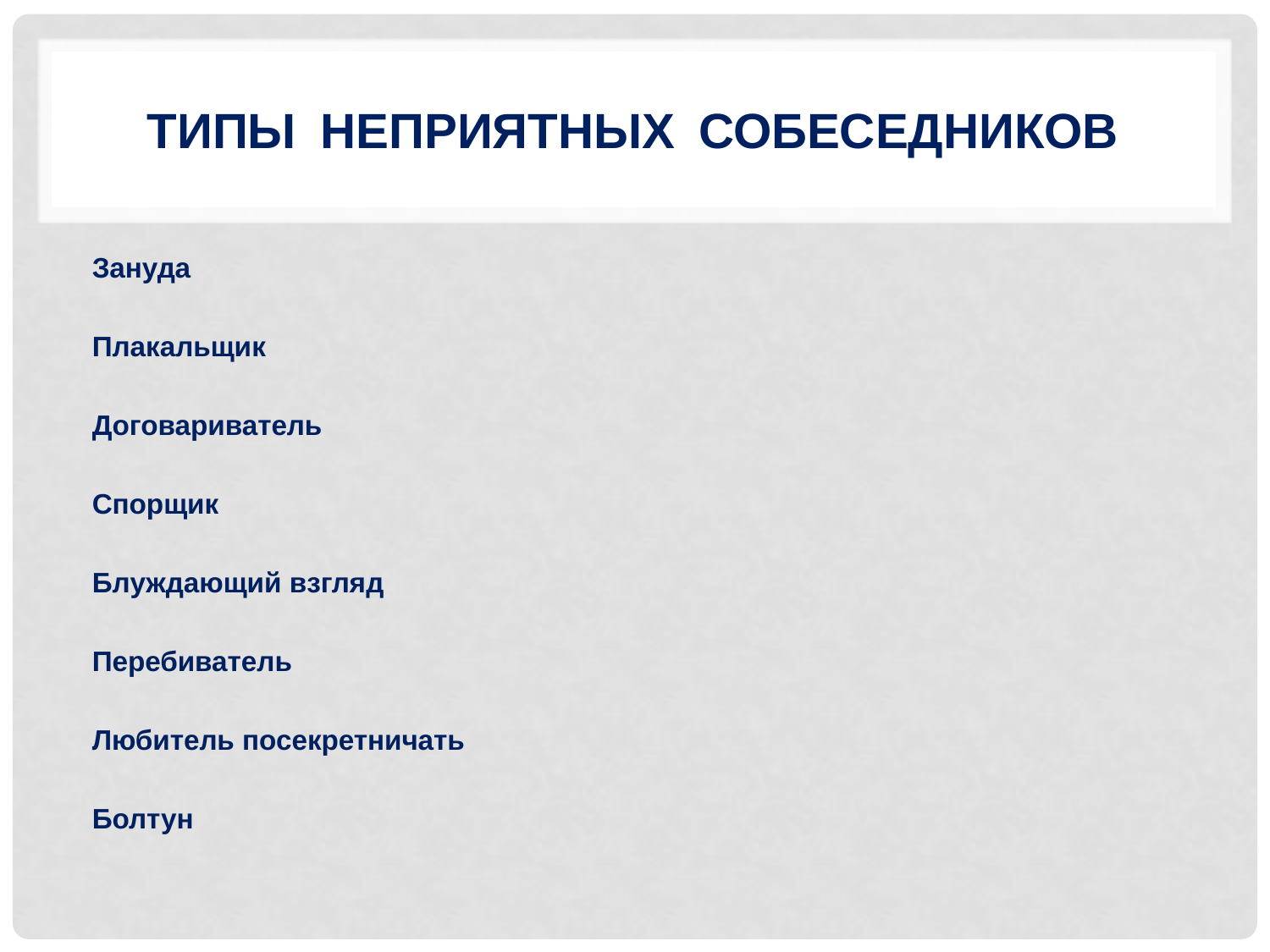

# Типы  Неприятных  собеседников
Зануда

Плакальщик

Договариватель

Спорщик

Блуждающий взгляд

Перебиватель

Любитель посекретничать

Болтун